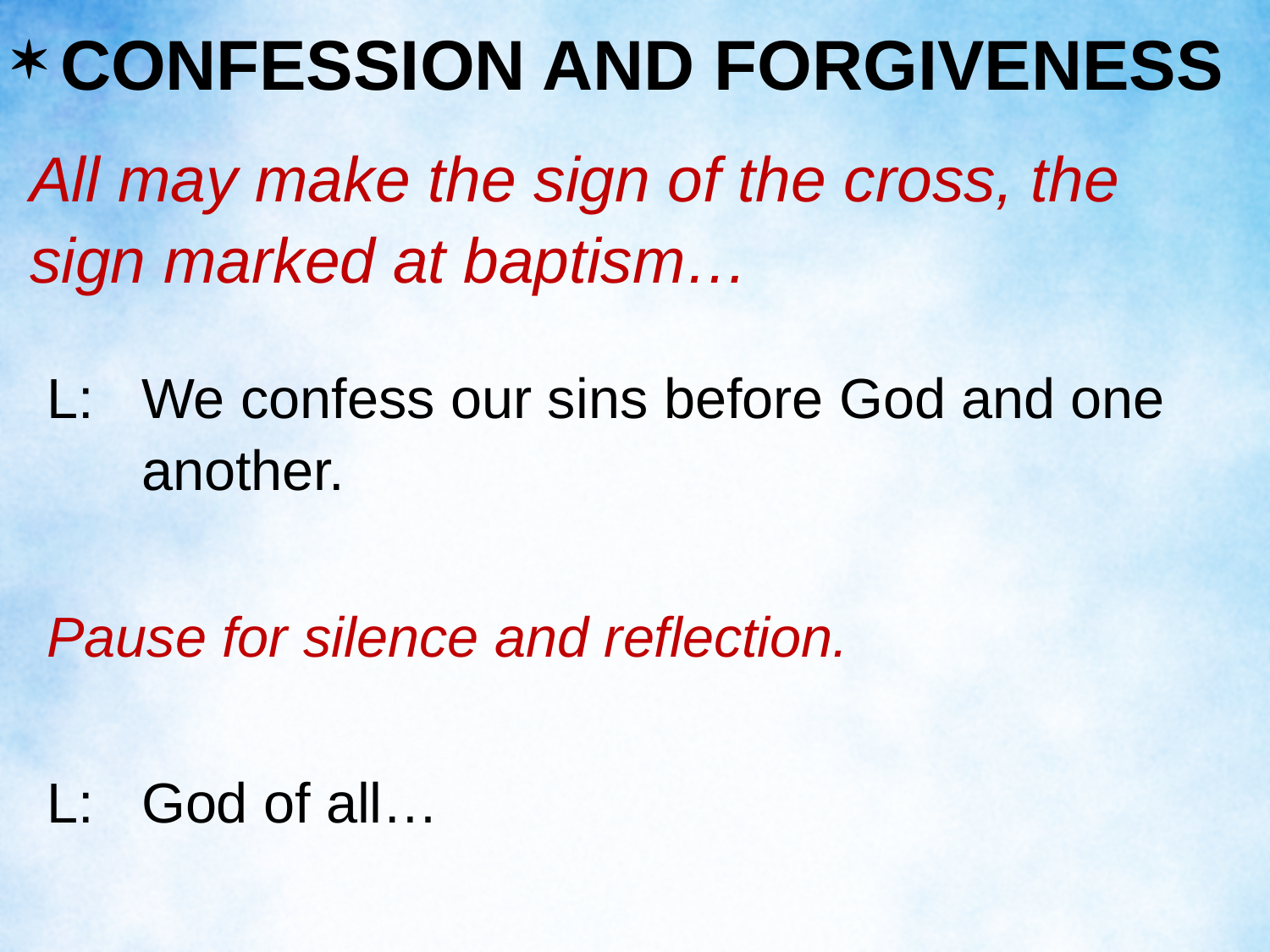

CONFESSION AND FORGIVENESS
All may make the sign of the cross, the sign marked at baptism…
L:	We confess our sins before God and one another.

Pause for silence and reflection.

L:	God of all…